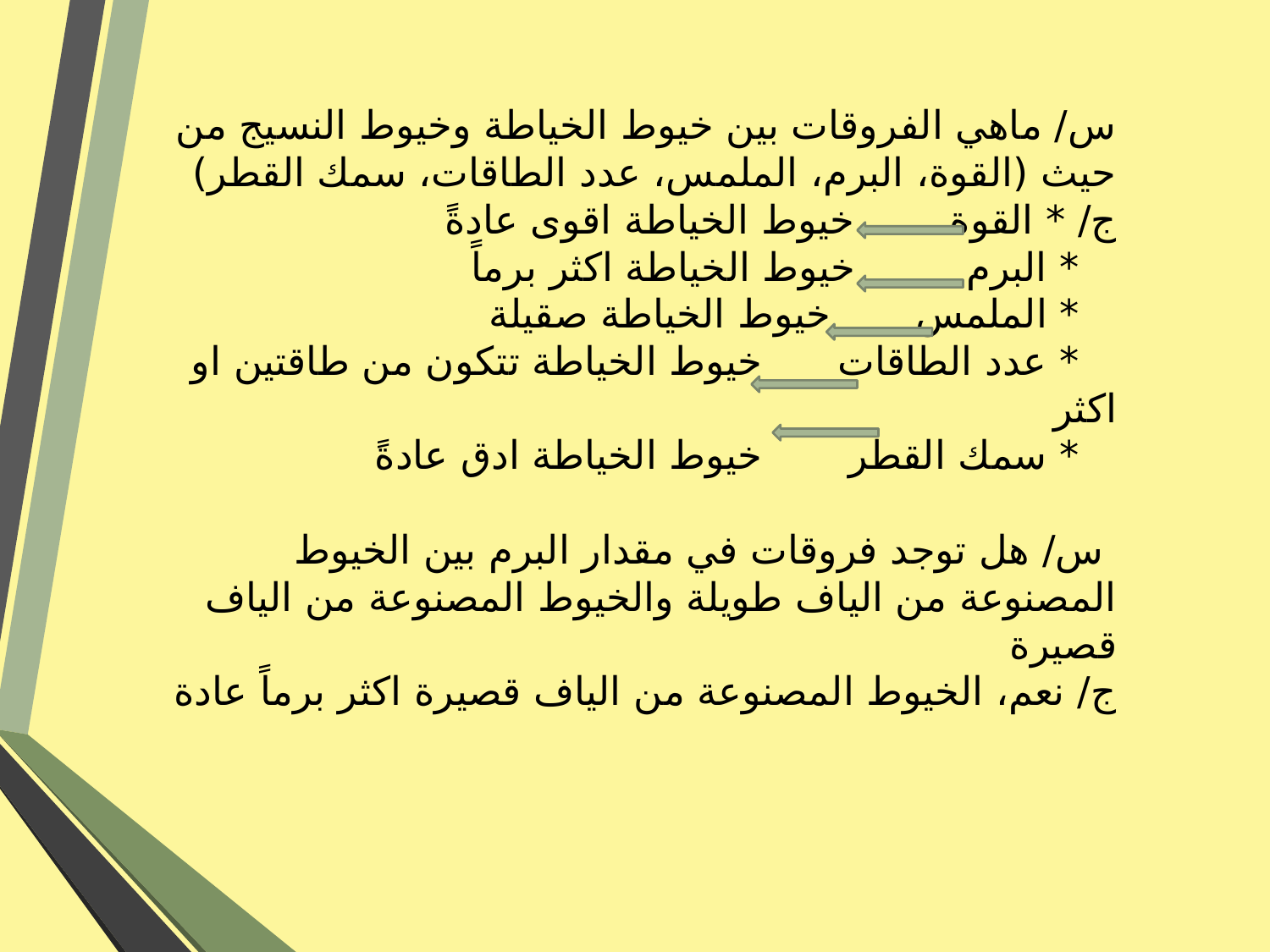

# س/ ماهي الفروقات بين خيوط الخياطة وخيوط النسيج من حيث (القوة، البرم، الملمس، عدد الطاقات، سمك القطر) ج/ * القوة		  خيوط الخياطة اقوى عادةً * البرم 		  خيوط الخياطة اكثر برماً * الملمس 		    خيوط الخياطة صقيلة * عدد الطاقات 		خيوط الخياطة تتكون من طاقتين او اكثر * سمك القطر 			خيوط الخياطة ادق عادةً س/ هل توجد فروقات في مقدار البرم بين الخيوط المصنوعة من الياف طويلة والخيوط المصنوعة من الياف قصيرة ج/ نعم، الخيوط المصنوعة من الياف قصيرة اكثر برماً عادة